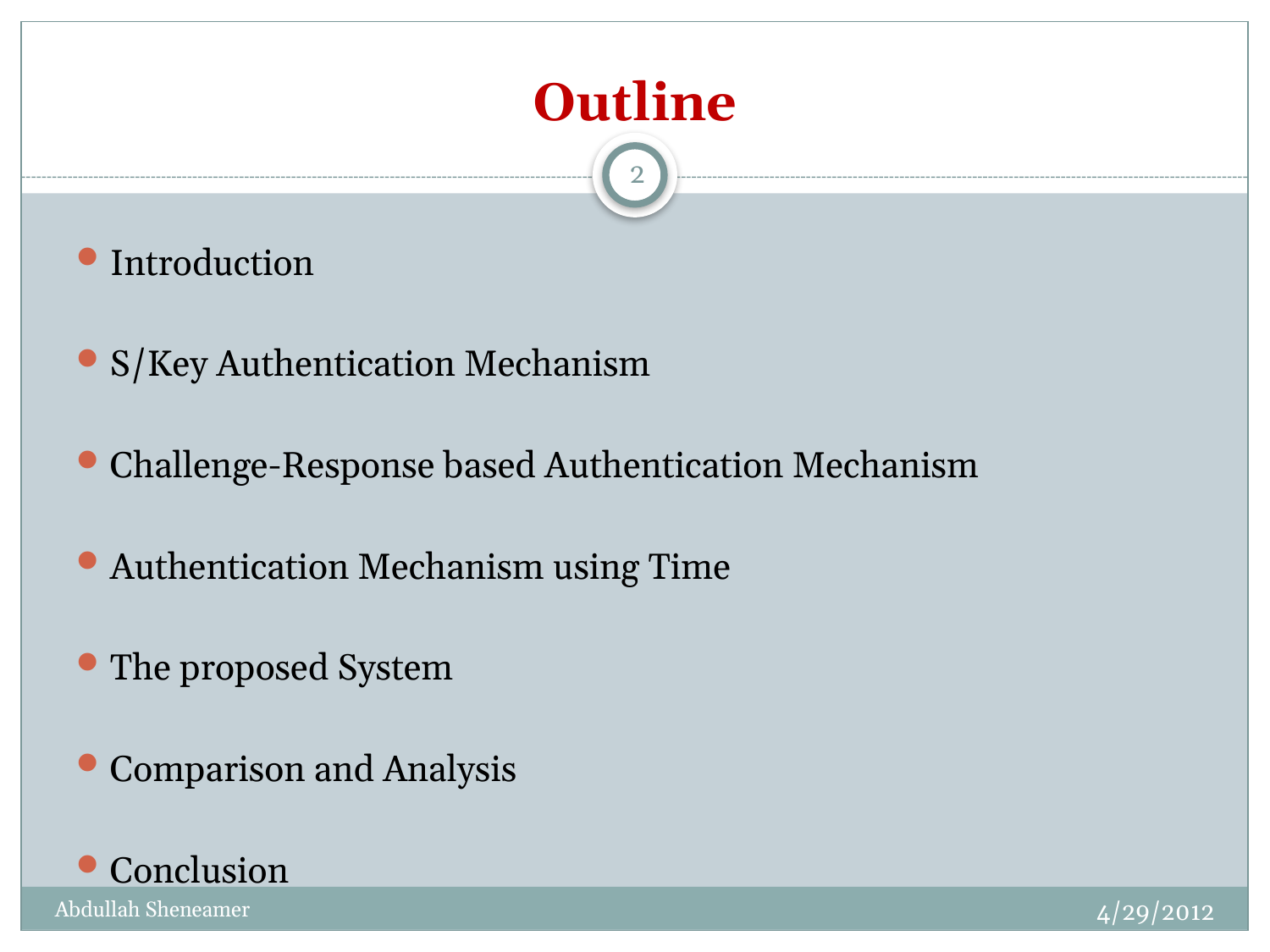

# Outline
2
Introduction

S/Key Authentication Mechanism

Challenge-Response based Authentication Mechanism

Authentication Mechanism using Time

The proposed System

Comparison and Analysis

Conclusion

4/29/2012
Abdullah Sheneamer